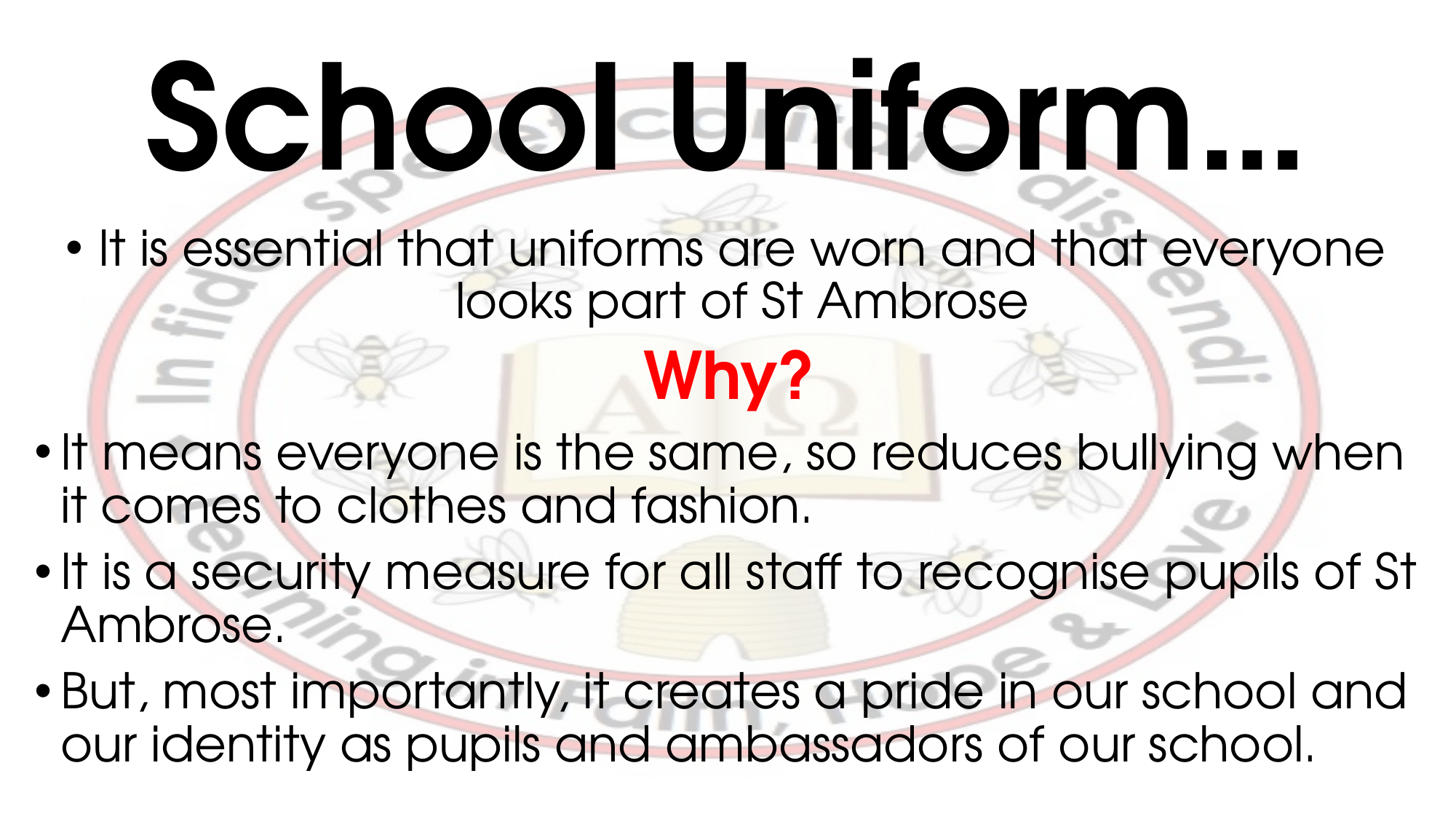

# School Uniform…
It is essential that uniforms are worn and that everyone looks part of St Ambrose
Why?
It means everyone is the same, so reduces bullying when it comes to clothes and fashion.
It is a security measure for all staff to recognise pupils of St Ambrose.
But, most importantly, it creates a pride in our school and our identity as pupils and ambassadors of our school.